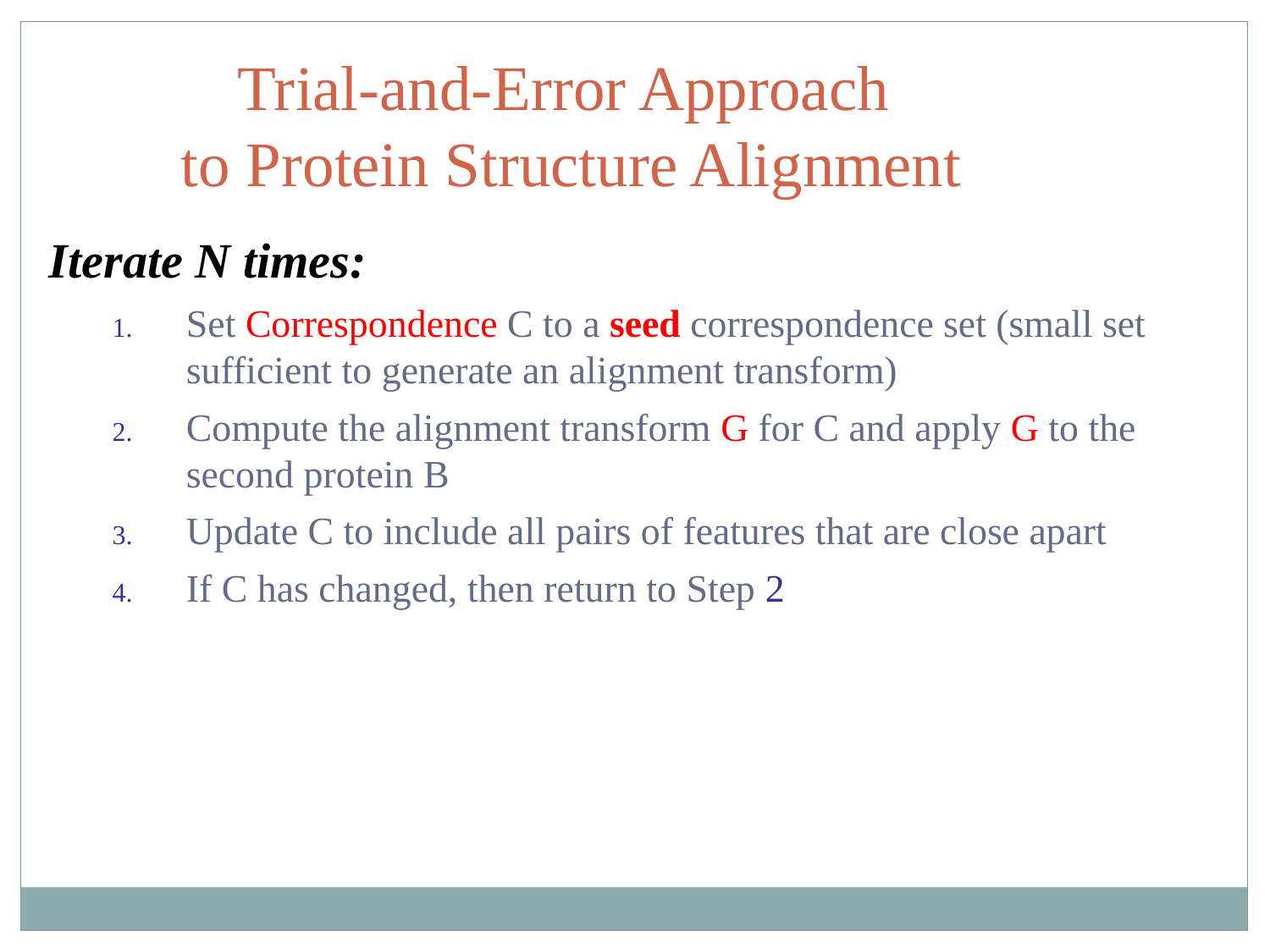

Trial-and-Error Approach
to Protein Structure Alignment
Iterate N times:
Set Correspondence C to a seed correspondence set (small set sufficient to generate an alignment transform)
Compute the alignment transform G for C and apply G to the second protein B
Update C to include all pairs of features that are close apart
If C has changed, then return to Step 2